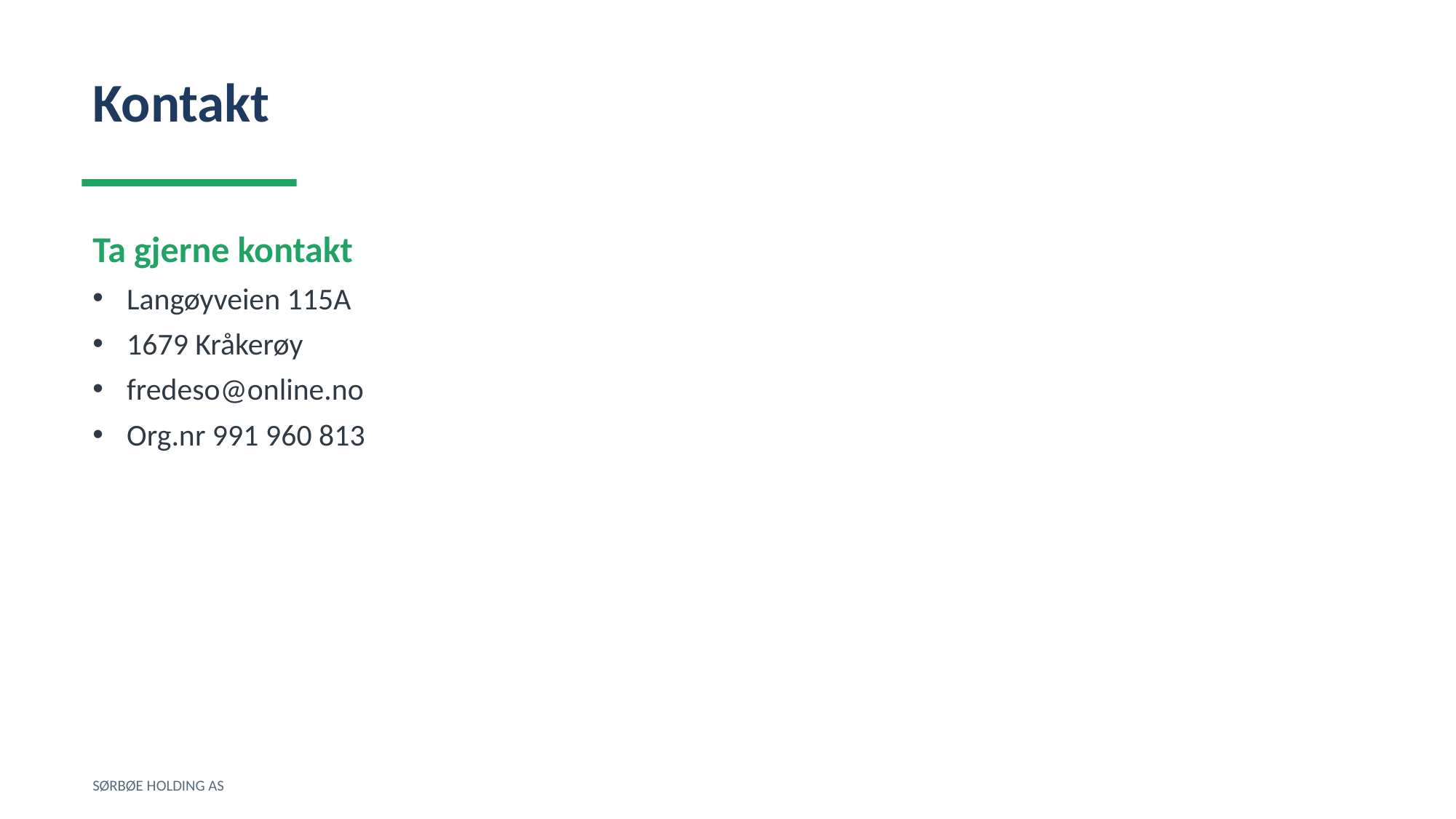

Kontakt

Ta gjerne kontakt
Langøyveien 115A
1679 Kråkerøy
fredeso@online.no
Org.nr 991 960 813
SØRBØE HOLDING AS